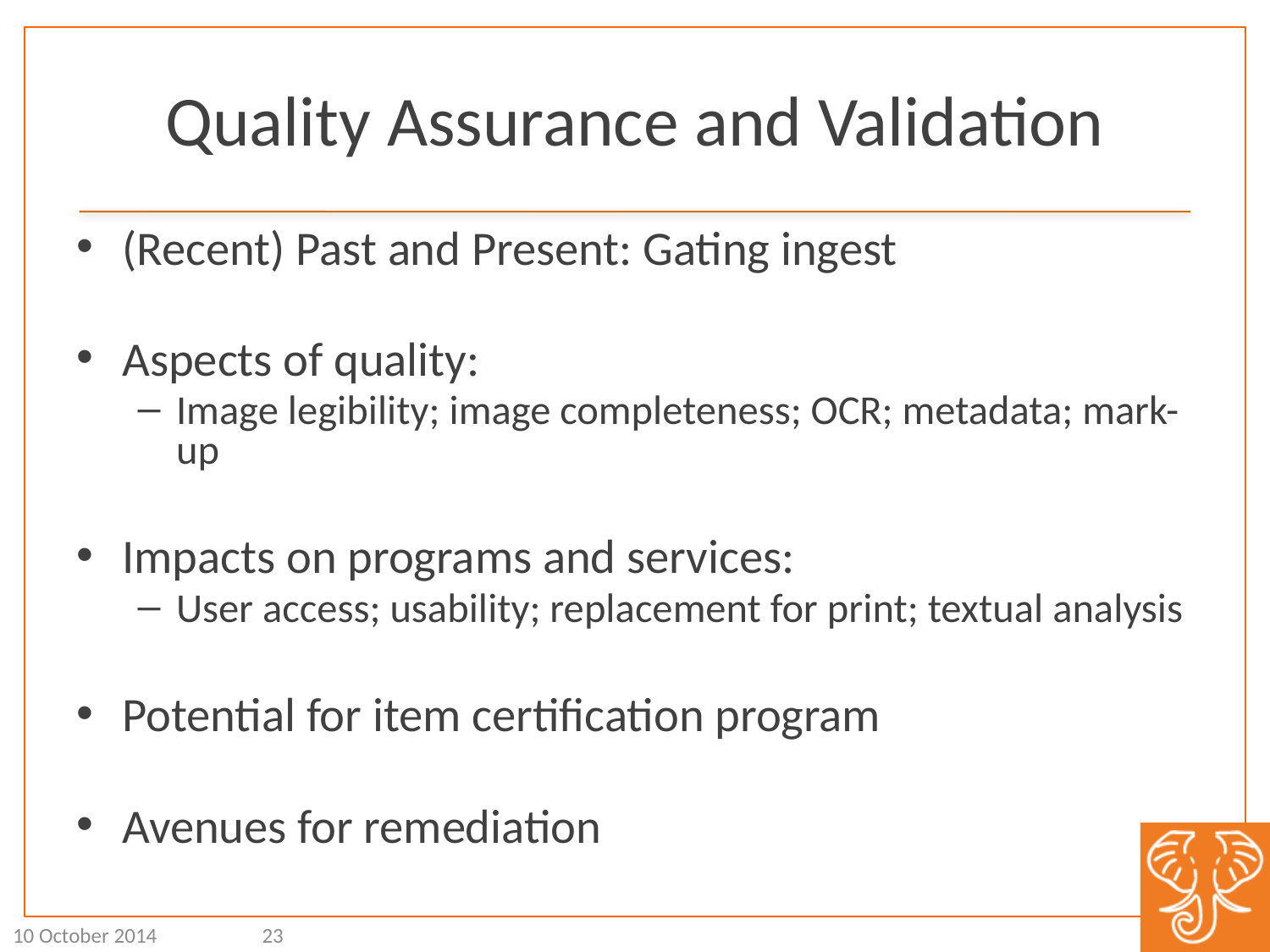

# Quality Assurance and Validation
(Recent) Past and Present: Gating ingest

Aspects of quality:
Image legibility; image completeness; OCR; metadata; mark-up

Impacts on programs and services:
User access; usability; replacement for print; textual analysis

Potential for item certification program

Avenues for remediation
10 October 2014
23